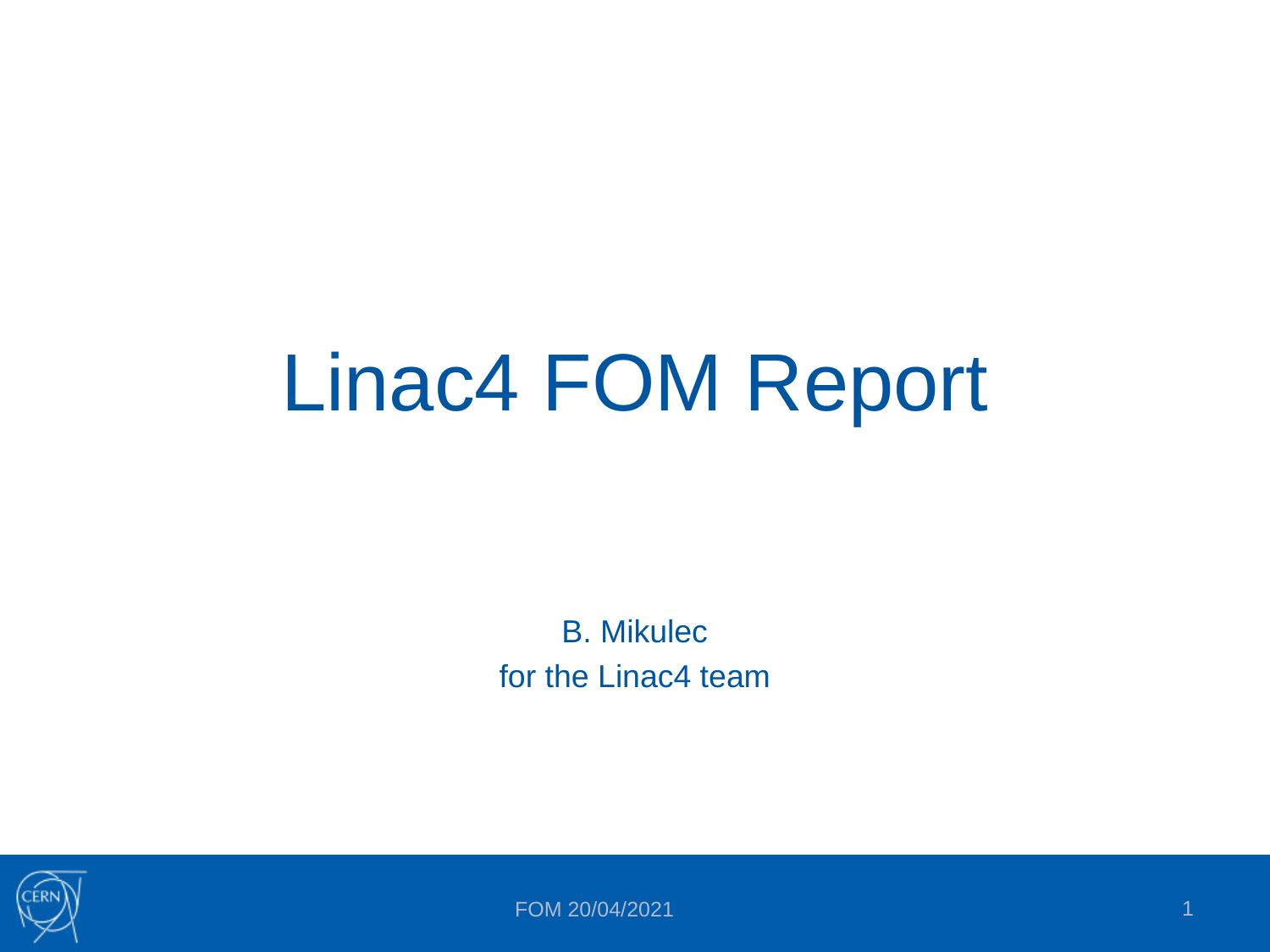

# Linac4 FOM Report
B. Mikulec
for the Linac4 team

1
FOM 20/04/2021